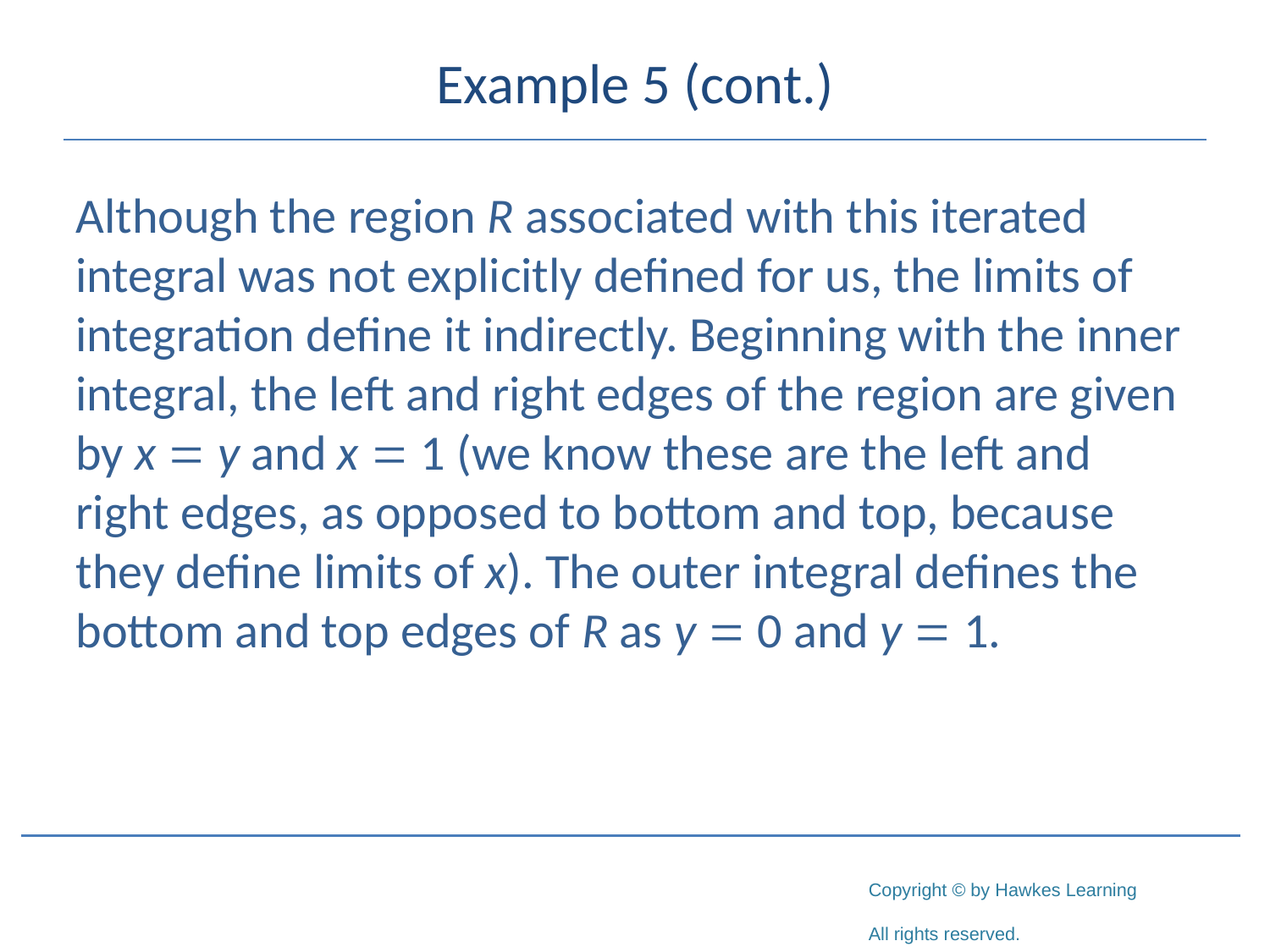

# Example 5 (cont.)
Although the region R associated with this iterated integral was not explicitly defined for us, the limits of integration define it indirectly. Beginning with the inner integral, the left and right edges of the region are given by x = y and x = 1 (we know these are the left and right edges, as opposed to bottom and top, because they define limits of x). The outer integral defines the bottom and top edges of R as y = 0 and y = 1.